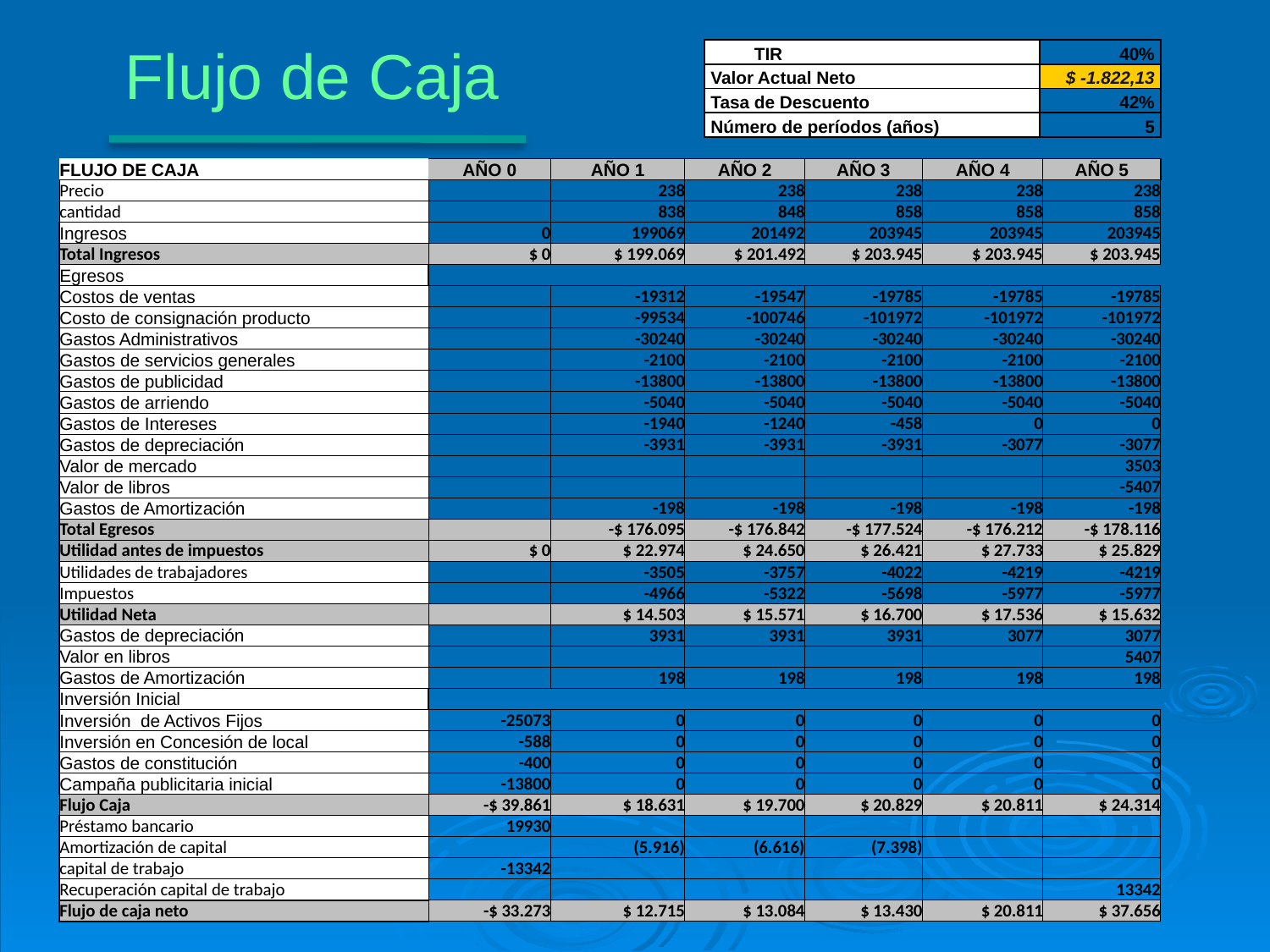

Flujo de Caja
| Tasa TIRInterna de Retorno | 40% |
| --- | --- |
| Valor Actual Neto | $ -1.822,13 |
| Tasa de Descuento | 42% |
| Número de períodos (años) | 5 |
| FLUJO DE CAJA | AÑO 0 | AÑO 1 | AÑO 2 | AÑO 3 | AÑO 4 | AÑO 5 |
| --- | --- | --- | --- | --- | --- | --- |
| Precio |  | 238 | 238 | 238 | 238 | 238 |
| cantidad |  | 838 | 848 | 858 | 858 | 858 |
| Ingresos | 0 | 199069 | 201492 | 203945 | 203945 | 203945 |
| Total Ingresos | $ 0 | $ 199.069 | $ 201.492 | $ 203.945 | $ 203.945 | $ 203.945 |
| Egresos |  |  |  |  |  |  |
| Costos de ventas |  | -19312 | -19547 | -19785 | -19785 | -19785 |
| Costo de consignación producto |  | -99534 | -100746 | -101972 | -101972 | -101972 |
| Gastos Administrativos |  | -30240 | -30240 | -30240 | -30240 | -30240 |
| Gastos de servicios generales |  | -2100 | -2100 | -2100 | -2100 | -2100 |
| Gastos de publicidad |  | -13800 | -13800 | -13800 | -13800 | -13800 |
| Gastos de arriendo |  | -5040 | -5040 | -5040 | -5040 | -5040 |
| Gastos de Intereses |  | -1940 | -1240 | -458 | 0 | 0 |
| Gastos de depreciación |  | -3931 | -3931 | -3931 | -3077 | -3077 |
| Valor de mercado |  |  |  |  |  | 3503 |
| Valor de libros |  |  |  |  |  | -5407 |
| Gastos de Amortización |  | -198 | -198 | -198 | -198 | -198 |
| Total Egresos |  | -$ 176.095 | -$ 176.842 | -$ 177.524 | -$ 176.212 | -$ 178.116 |
| Utilidad antes de impuestos | $ 0 | $ 22.974 | $ 24.650 | $ 26.421 | $ 27.733 | $ 25.829 |
| Utilidades de trabajadores |  | -3505 | -3757 | -4022 | -4219 | -4219 |
| Impuestos |  | -4966 | -5322 | -5698 | -5977 | -5977 |
| Utilidad Neta |  | $ 14.503 | $ 15.571 | $ 16.700 | $ 17.536 | $ 15.632 |
| Gastos de depreciación |  | 3931 | 3931 | 3931 | 3077 | 3077 |
| Valor en libros |  |  |  |  |  | 5407 |
| Gastos de Amortización |  | 198 | 198 | 198 | 198 | 198 |
| Inversión Inicial |  |  |  |  |  |  |
| Inversión de Activos Fijos | -25073 | 0 | 0 | 0 | 0 | 0 |
| Inversión en Concesión de local | -588 | 0 | 0 | 0 | 0 | 0 |
| Gastos de constitución | -400 | 0 | 0 | 0 | 0 | 0 |
| Campaña publicitaria inicial | -13800 | 0 | 0 | 0 | 0 | 0 |
| Flujo Caja | -$ 39.861 | $ 18.631 | $ 19.700 | $ 20.829 | $ 20.811 | $ 24.314 |
| Préstamo bancario | 19930 |  |  |  |  |  |
| Amortización de capital |  | (5.916) | (6.616) | (7.398) |  |  |
| capital de trabajo | -13342 |  |  |  |  |  |
| Recuperación capital de trabajo |  |  |  |  |  | 13342 |
| Flujo de caja neto | -$ 33.273 | $ 12.715 | $ 13.084 | $ 13.430 | $ 20.811 | $ 37.656 |